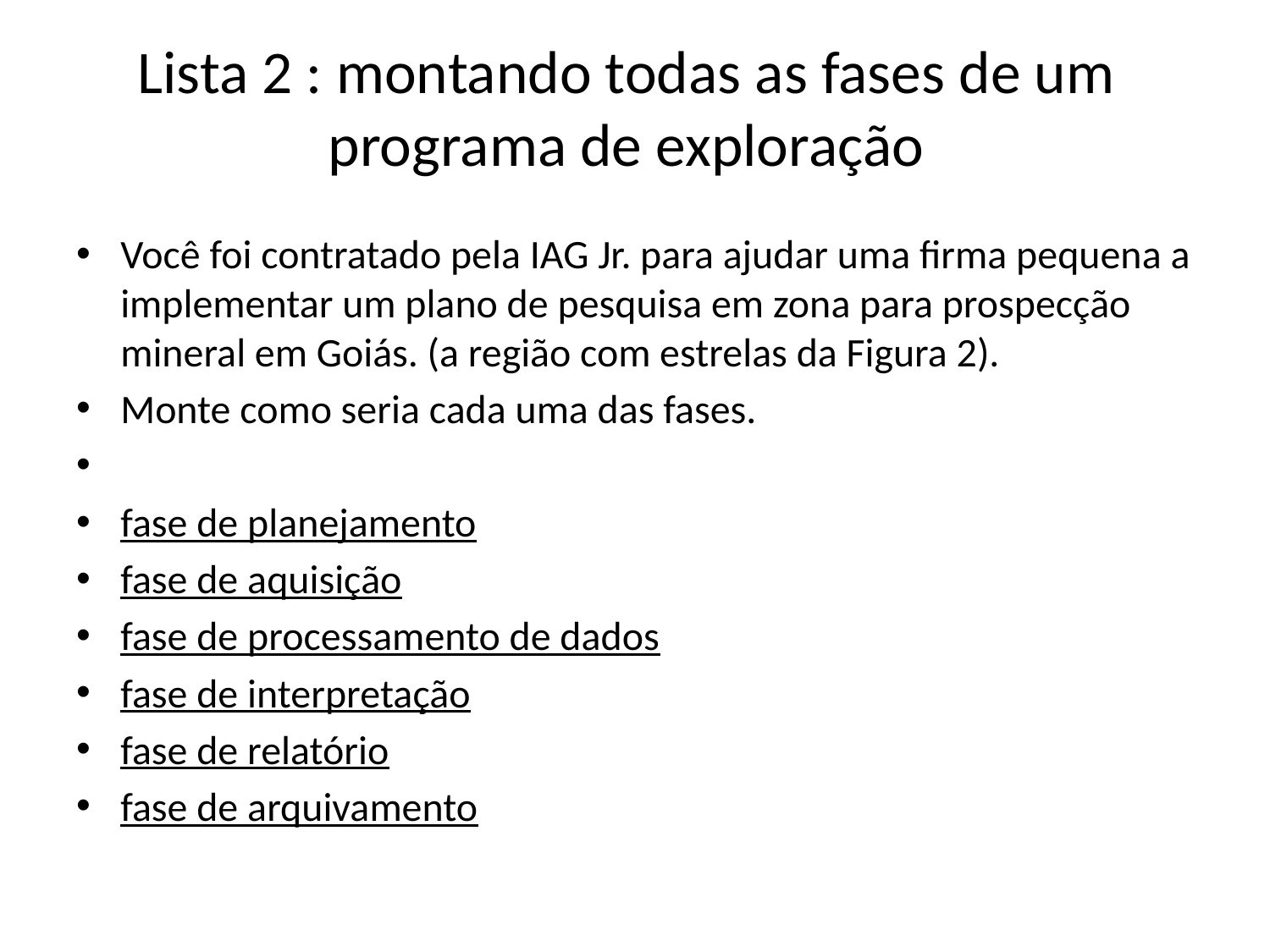

# Lista 2 : montando todas as fases de um programa de exploração
Você foi contratado pela IAG Jr. para ajudar uma firma pequena a implementar um plano de pesquisa em zona para prospecção mineral em Goiás. (a região com estrelas da Figura 2).
Monte como seria cada uma das fases.

fase de planejamento
fase de aquisição
fase de processamento de dados
fase de interpretação
fase de relatório
fase de arquivamento